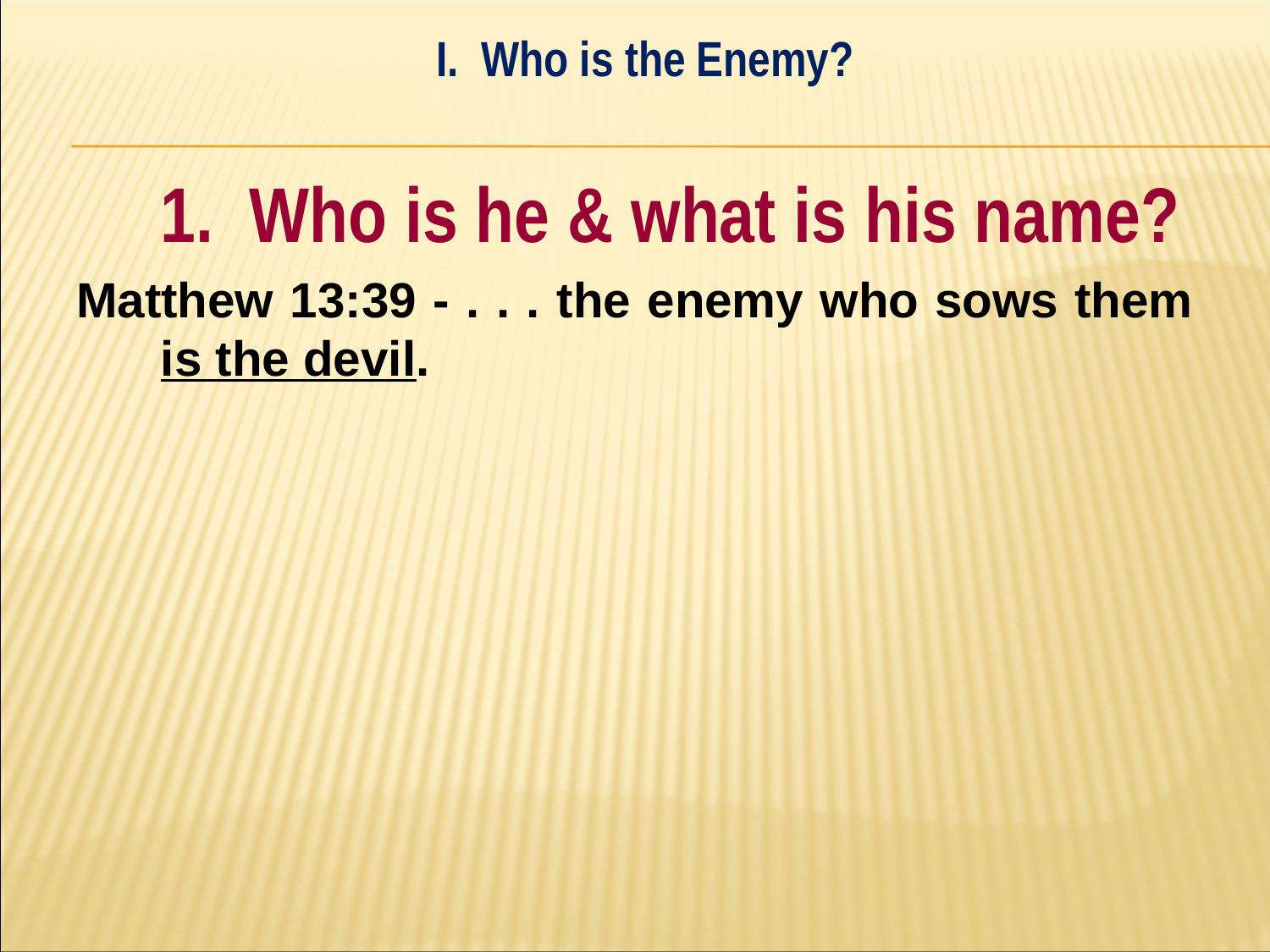

I.  Who is the Enemy?
#
	1.  Who is he & what is his name?
Matthew 13:39 - . . . the enemy who sows them is the devil.